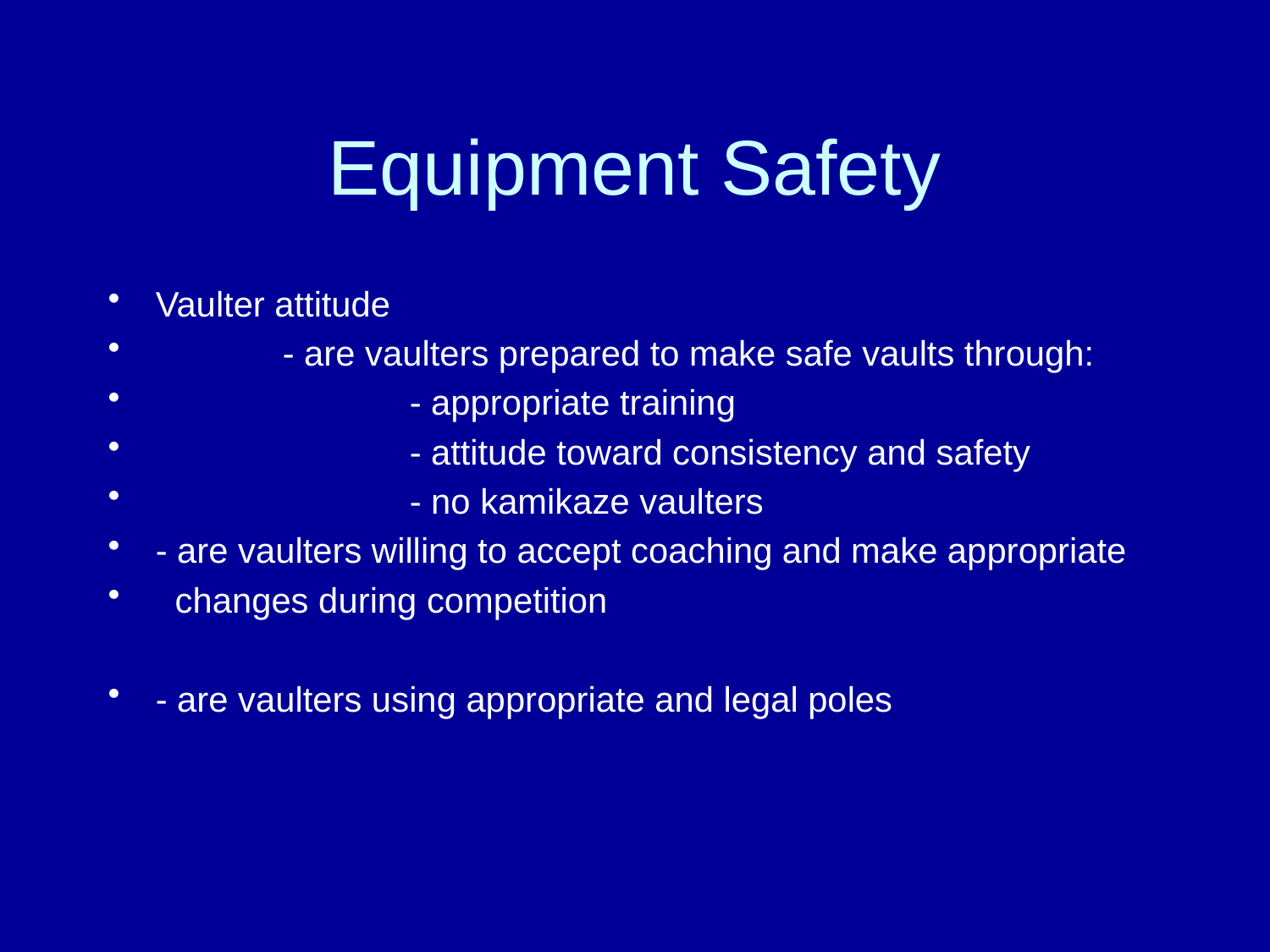

# Equipment Safety
Vaulter attitude
	- are vaulters prepared to make safe vaults through:
		- appropriate training
		- attitude toward consistency and safety
		- no kamikaze vaulters
- are vaulters willing to accept coaching and make appropriate
  changes during competition

- are vaulters using appropriate and legal poles